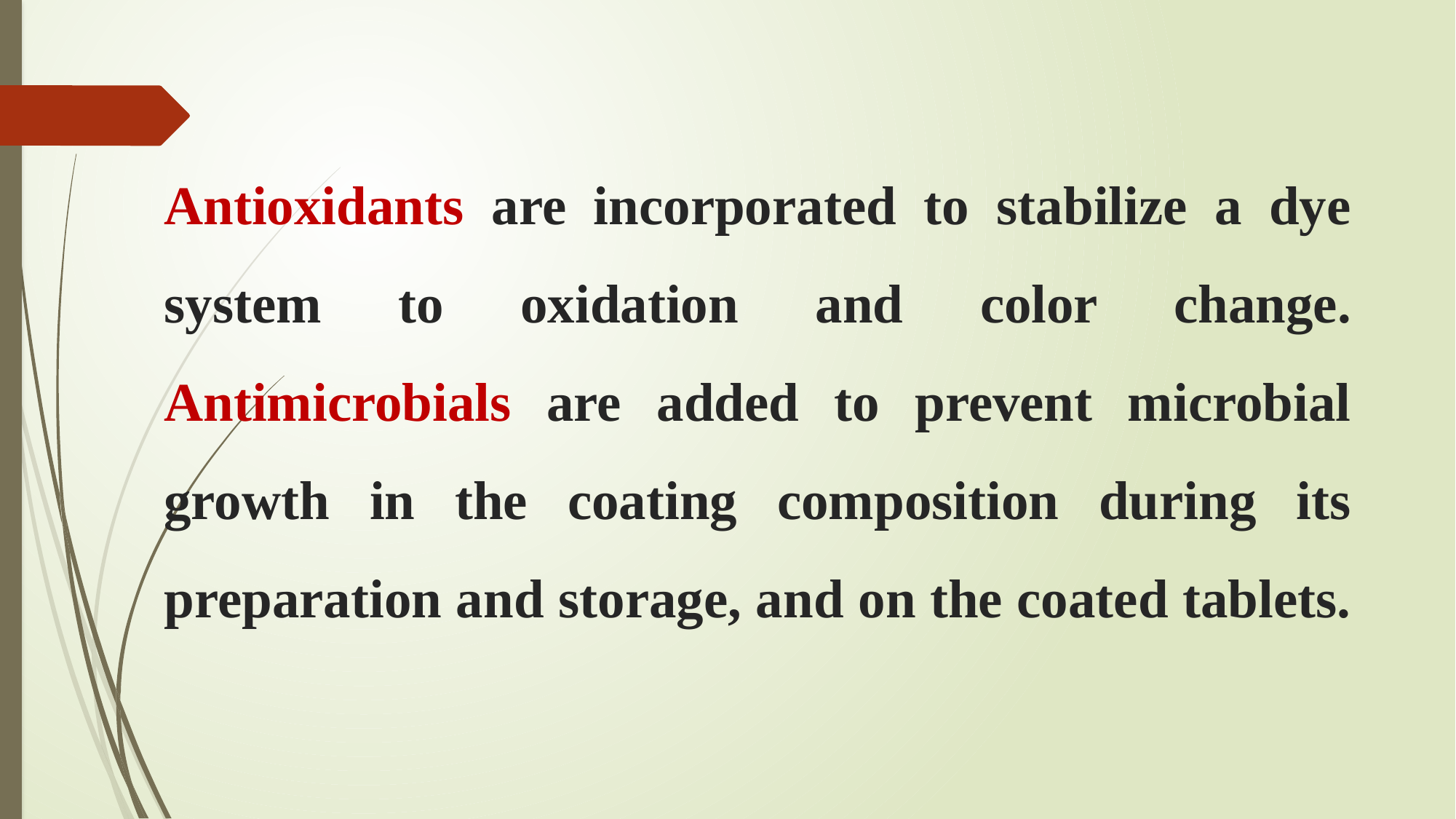

# Antioxidants are incorporated to stabilize a dye system to oxidation and color change. Antimicrobials are added to prevent microbial growth in the coating composition during its preparation and storage, and on the coated tablets.